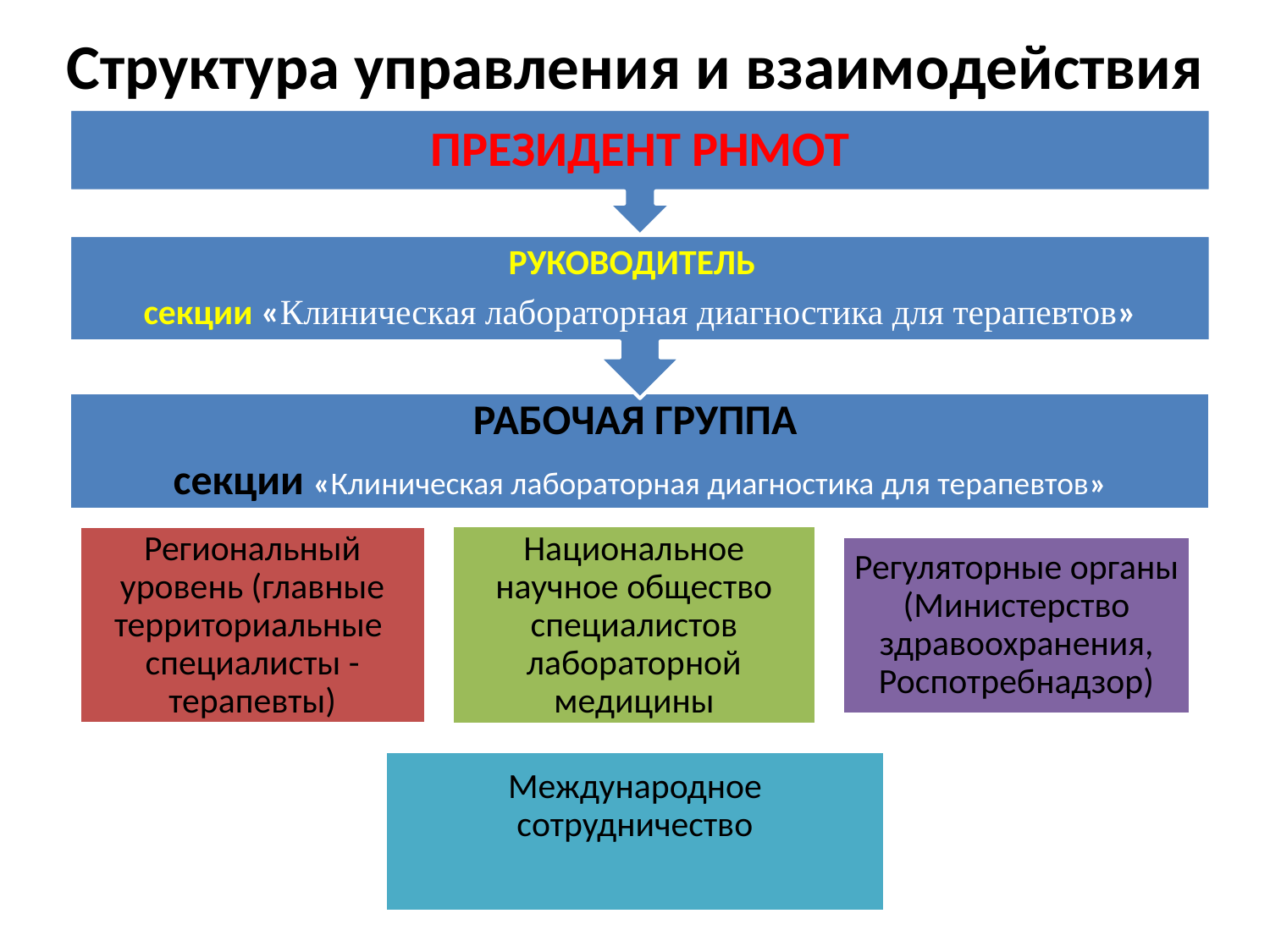

# Структура управления и взаимодействия
РАБОЧАЯ ГРУППА
секции «Клиническая лабораторная диагностика для терапевтов»
РУКОВОДИТЕЛЬ
секции «Клиническая лабораторная диагностика для терапевтов»
ПРЕЗИДЕНТ РНМОТ
Региональный уровень (главные территориальные  специалисты - терапевты)
Национальное научное общество специалистов лабораторной медицины
Регуляторные органы (Министерство здравоохранения, Роспотребнадзор)
Международное сотрудничество